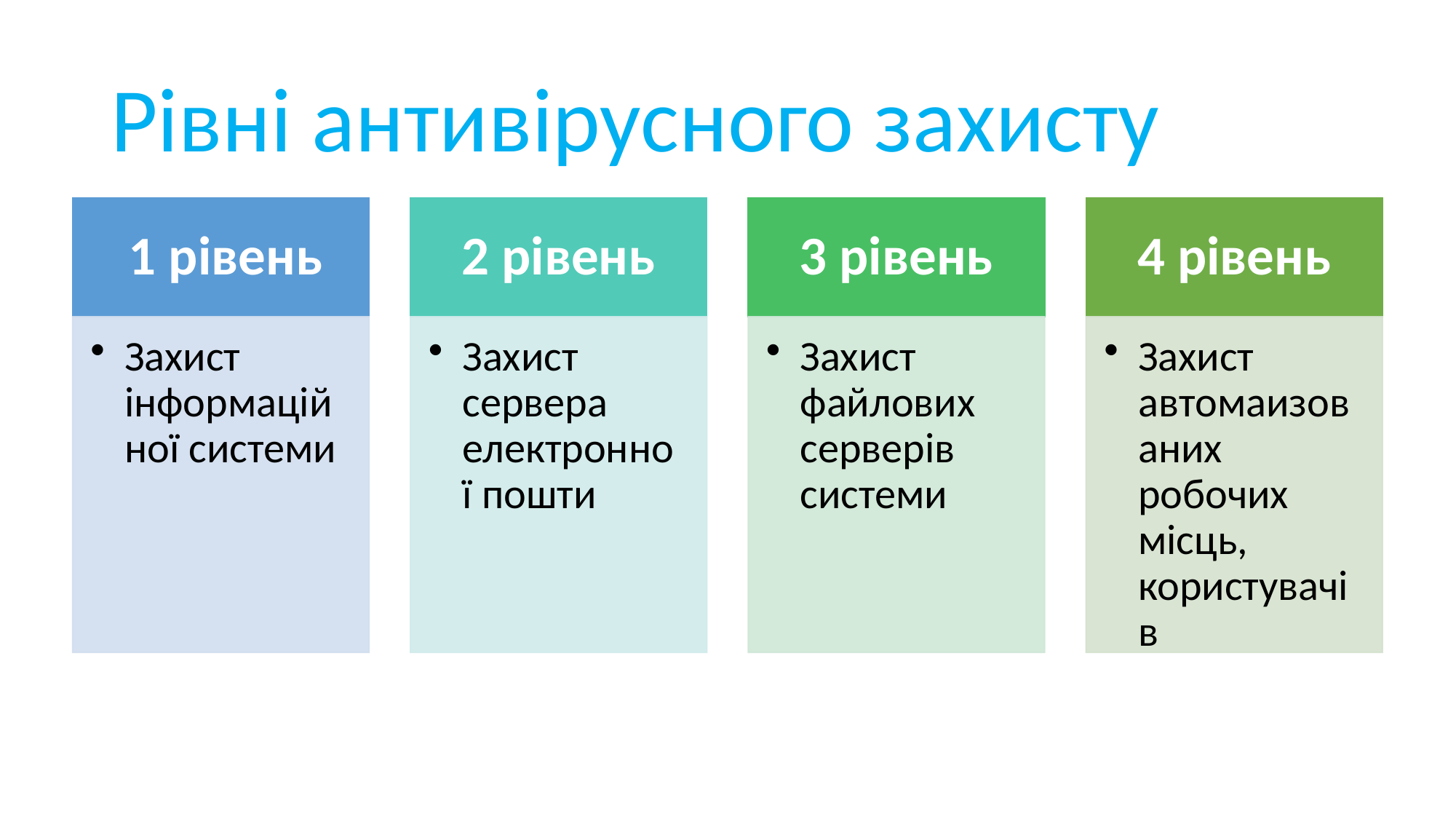

# Рівні антивірусного захисту
 1 рівень
Захист інформаційної системи
2 рівень
Захист сервера електронної пошти
3 рівень
Захист файлових серверів системи

4 рівень
Захист автомаизованих робочих місць, користувачів